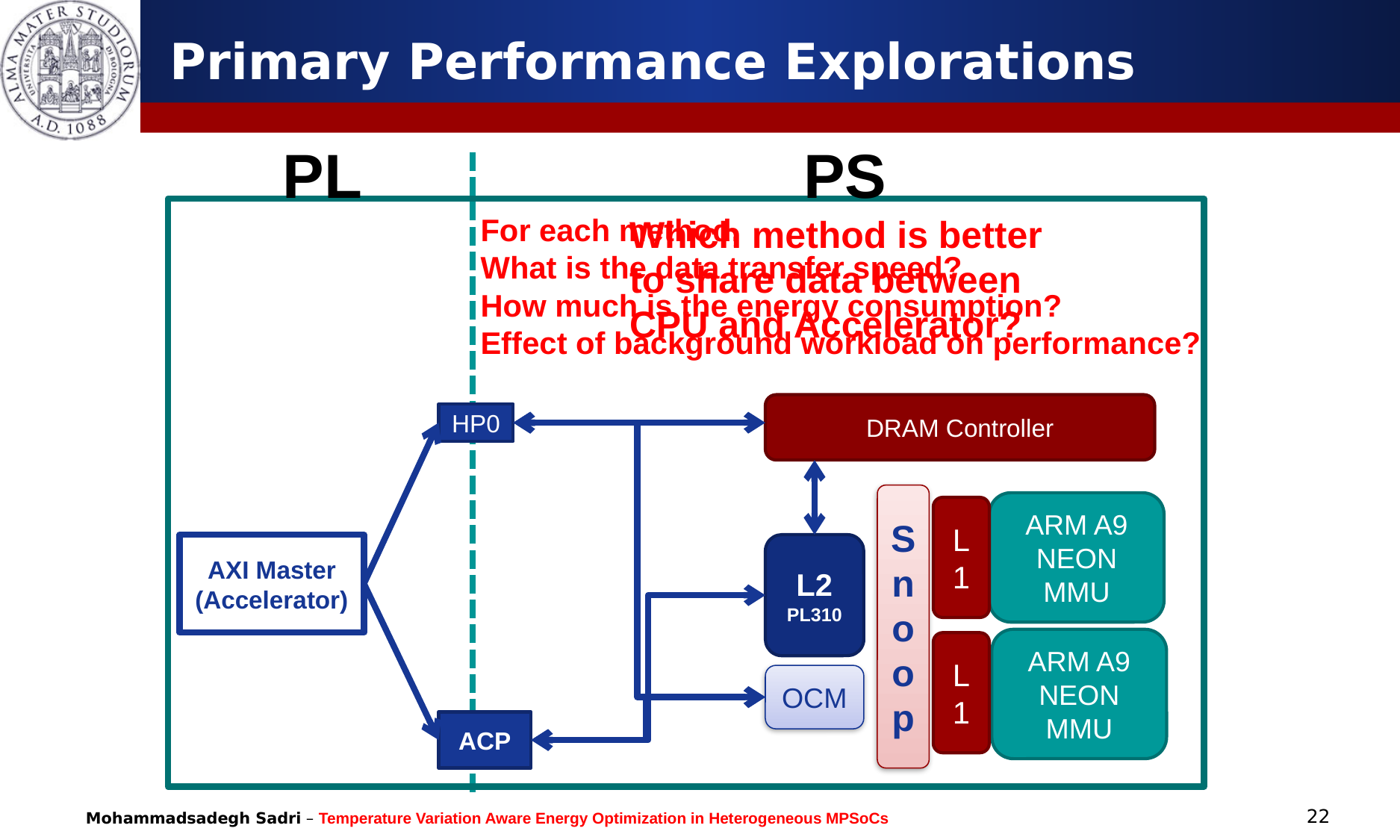

Primary Performance Explorations
PL
PS

For each method,
What is the data transfer speed?
How much is the energy consumption?
Effect of background workload on performance?
Which method is better
to share data between
CPU and Accelerator?
DRAM Controller
HP0
Snoop
ARM A9
NEON MMU
L1
AXI Master
(Accelerator)
L2
PL310
ARM A9
NEON
MMU
L1
OCM
ACP
22